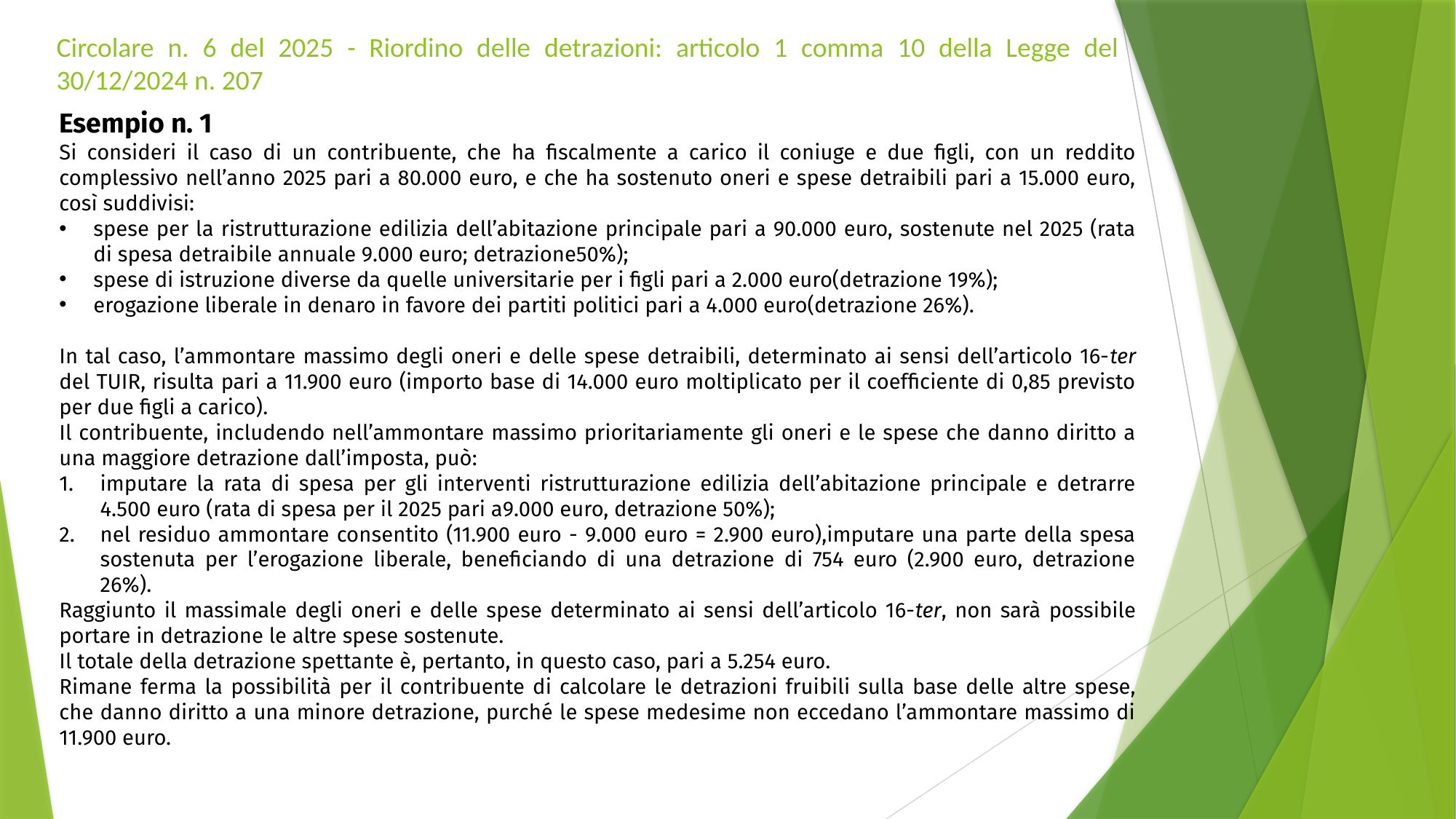

# Circolare n. 6 del 2025 - Riordino delle detrazioni: articolo 1 comma 10 della Legge del 30/12/2024 n. 207
Esempio n. 1
Si consideri il caso di un contribuente, che ha fiscalmente a carico il coniuge e due figli, con un reddito complessivo nell’anno 2025 pari a 80.000 euro, e che ha sostenuto oneri e spese detraibili pari a 15.000 euro, così suddivisi:
spese per la ristrutturazione edilizia dell’abitazione principale pari a 90.000 euro, sostenute nel 2025 (rata di spesa detraibile annuale 9.000 euro; detrazione50%);
spese di istruzione diverse da quelle universitarie per i figli pari a 2.000 euro(detrazione 19%);
erogazione liberale in denaro in favore dei partiti politici pari a 4.000 euro(detrazione 26%).

In tal caso, l’ammontare massimo degli oneri e delle spese detraibili, determinato ai sensi dell’articolo 16-ter del TUIR, risulta pari a 11.900 euro (importo base di 14.000 euro moltiplicato per il coefficiente di 0,85 previsto per due figli a carico).
Il contribuente, includendo nell’ammontare massimo prioritariamente gli oneri e le spese che danno diritto a una maggiore detrazione dall’imposta, può:
imputare la rata di spesa per gli interventi ristrutturazione edilizia dell’abitazione principale e detrarre 4.500 euro (rata di spesa per il 2025 pari a9.000 euro, detrazione 50%);
nel residuo ammontare consentito (11.900 euro - 9.000 euro = 2.900 euro),imputare una parte della spesa sostenuta per l’erogazione liberale, beneficiando di una detrazione di 754 euro (2.900 euro, detrazione 26%).
Raggiunto il massimale degli oneri e delle spese determinato ai sensi dell’articolo 16-ter, non sarà possibile portare in detrazione le altre spese sostenute.
Il totale della detrazione spettante è, pertanto, in questo caso, pari a 5.254 euro.
Rimane ferma la possibilità per il contribuente di calcolare le detrazioni fruibili sulla base delle altre spese, che danno diritto a una minore detrazione, purché le spese medesime non eccedano l’ammontare massimo di 11.900 euro.